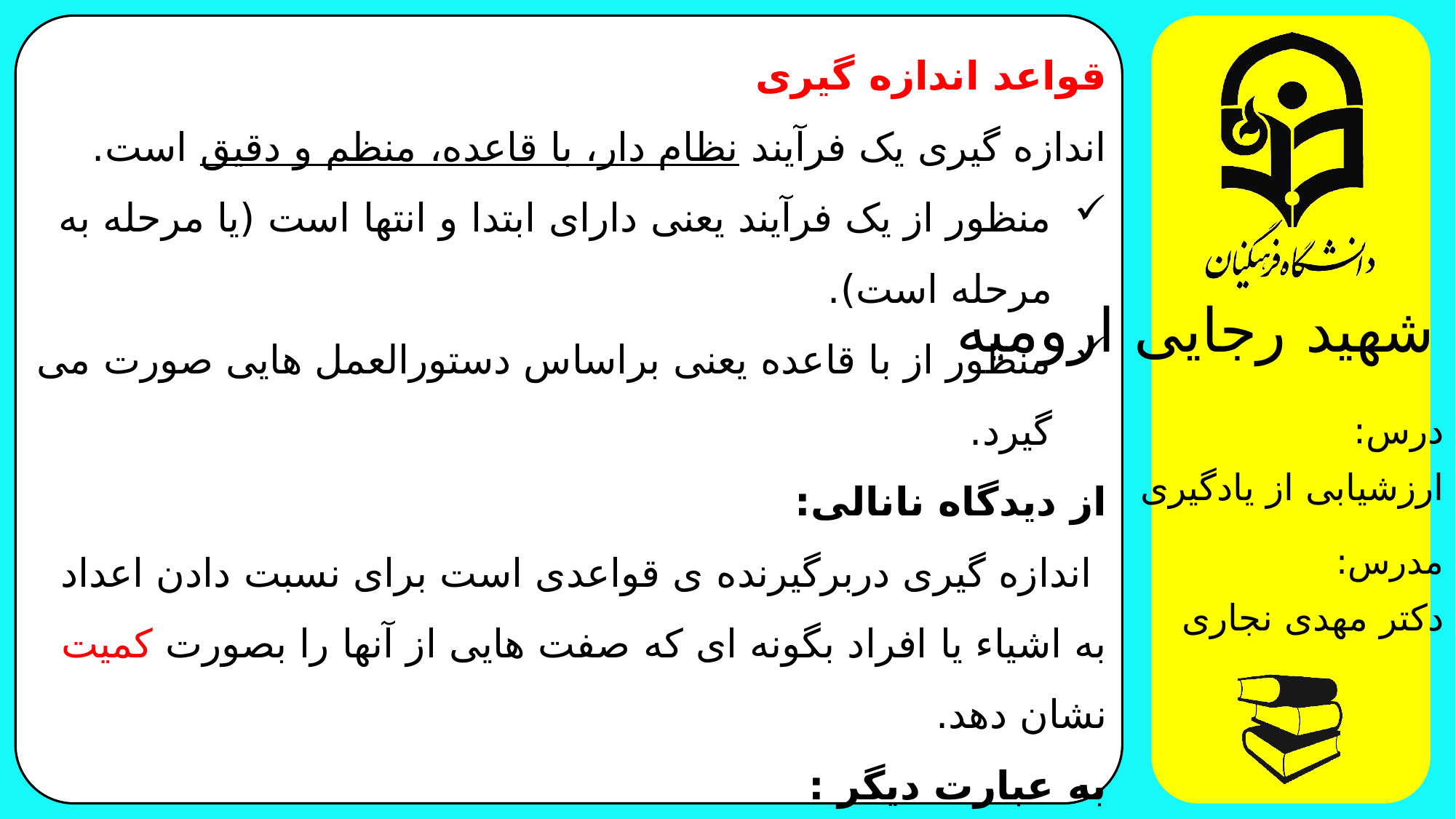

قواعد اندازه گیری
اندازه گیری یک فرآیند نظام دار، با قاعده، منظم و دقیق است.
منظور از یک فرآیند یعنی دارای ابتدا و انتها است (یا مرحله به مرحله است).
منظور از با قاعده یعنی براساس دستورالعمل هایی صورت می گیرد.
از دیدگاه نانالی:
 اندازه گیری دربرگیرنده ی قواعدی است برای نسبت دادن اعداد به اشیاء یا افراد بگونه ای که صفت هایی از آنها را بصورت کمیت نشان دهد.
به عبارت دیگر :
اندازه‌گیری شامل قواعدی است که یک عدد را به یک صفت نسبت می دهد.